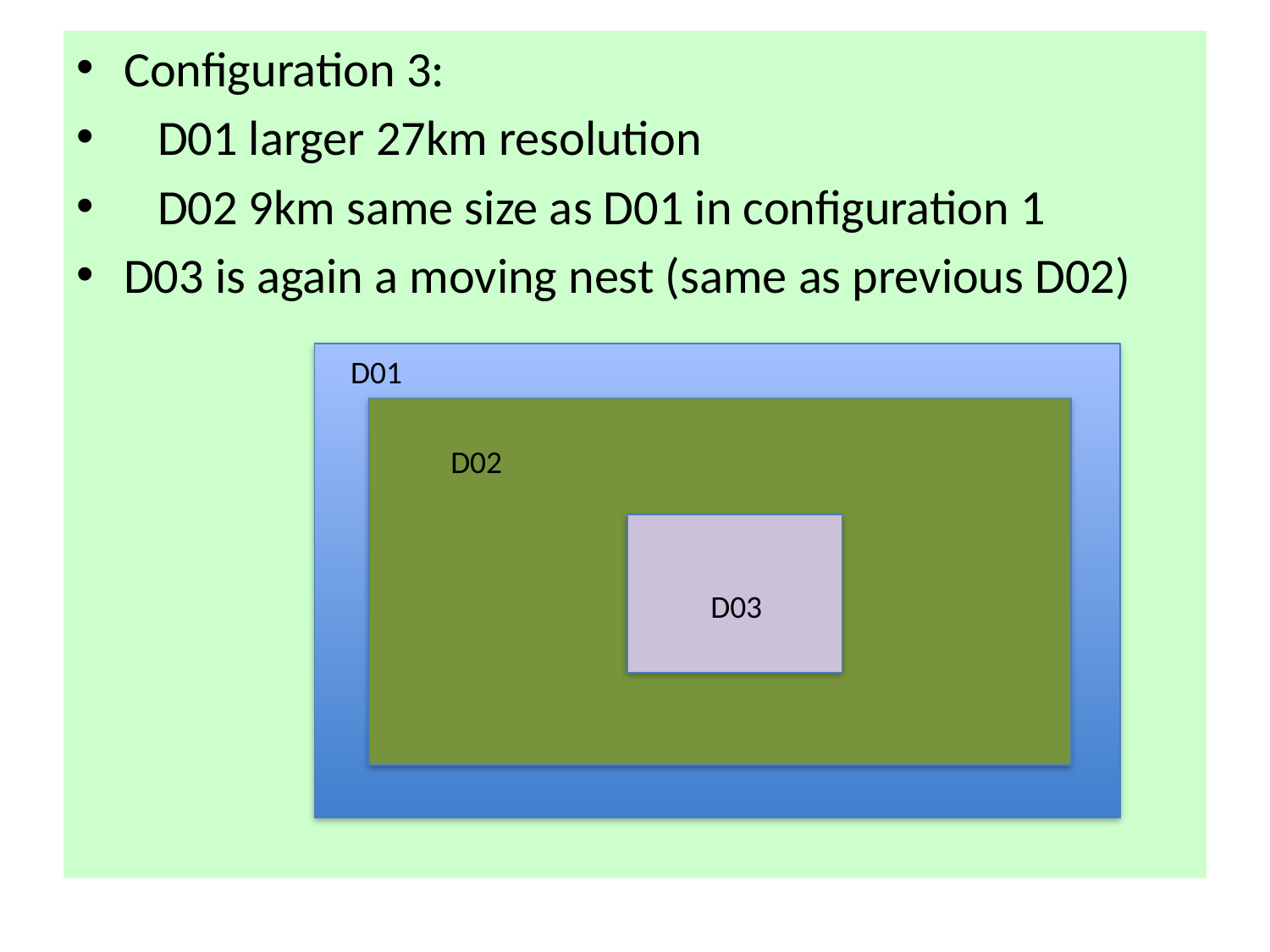

Configuration 3:
   D01 larger 27km resolution
   D02 9km same size as D01 in configuration 1
D03 is again a moving nest (same as previous D02)

D01

D02

D03